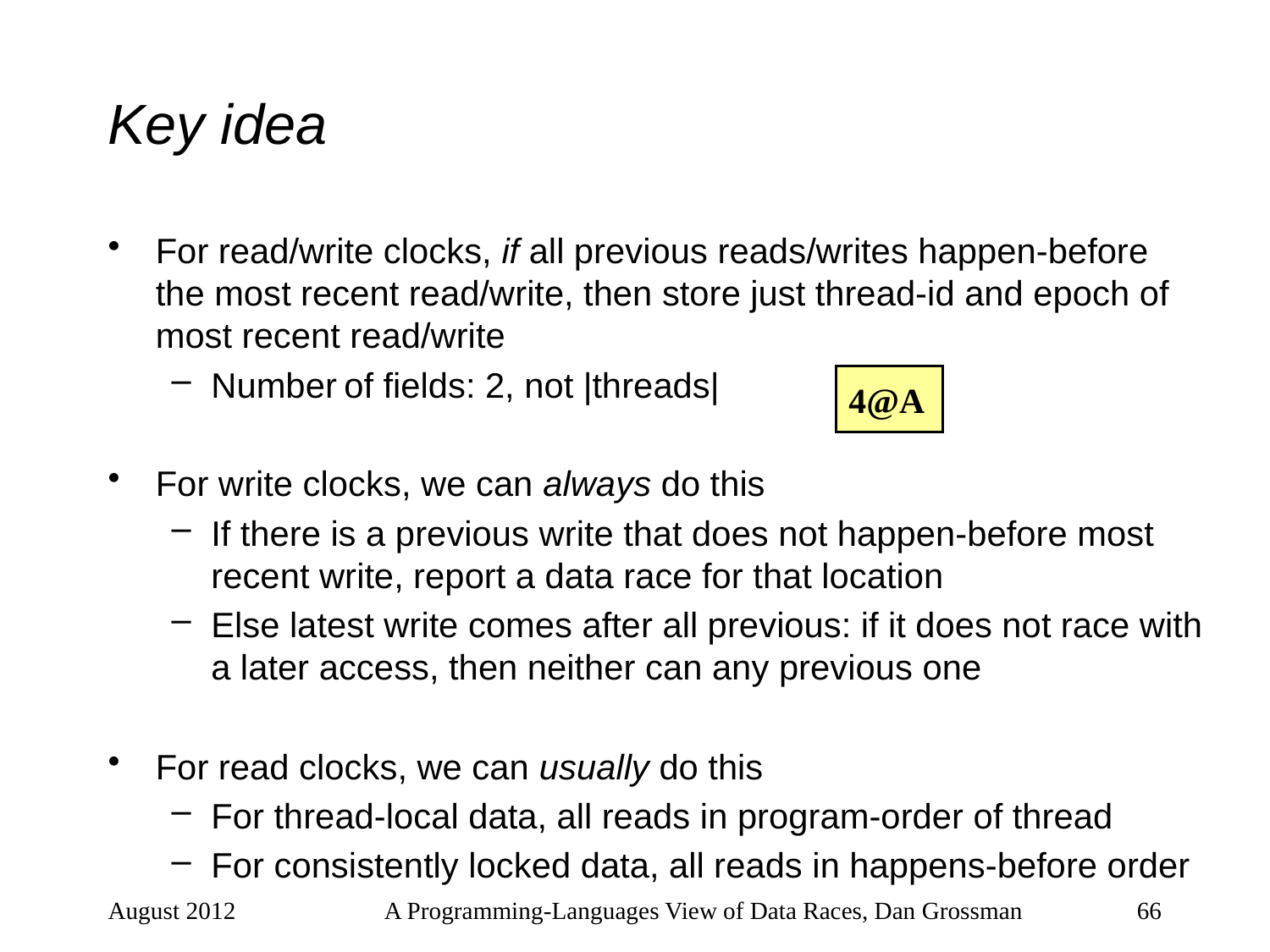

# Key idea
For read/write clocks, if all previous reads/writes happen-before the most recent read/write, then store just thread-id and epoch of most recent read/write
Number of fields: 2, not |threads|

For write clocks, we can always do this
If there is a previous write that does not happen-before most recent write, report a data race for that location
Else latest write comes after all previous: if it does not race with a later access, then neither can any previous one

For read clocks, we can usually do this
For thread-local data, all reads in program-order of thread
For consistently locked data, all reads in happens-before order
4@A
August 2012
A Programming-Languages View of Data Races, Dan Grossman
66